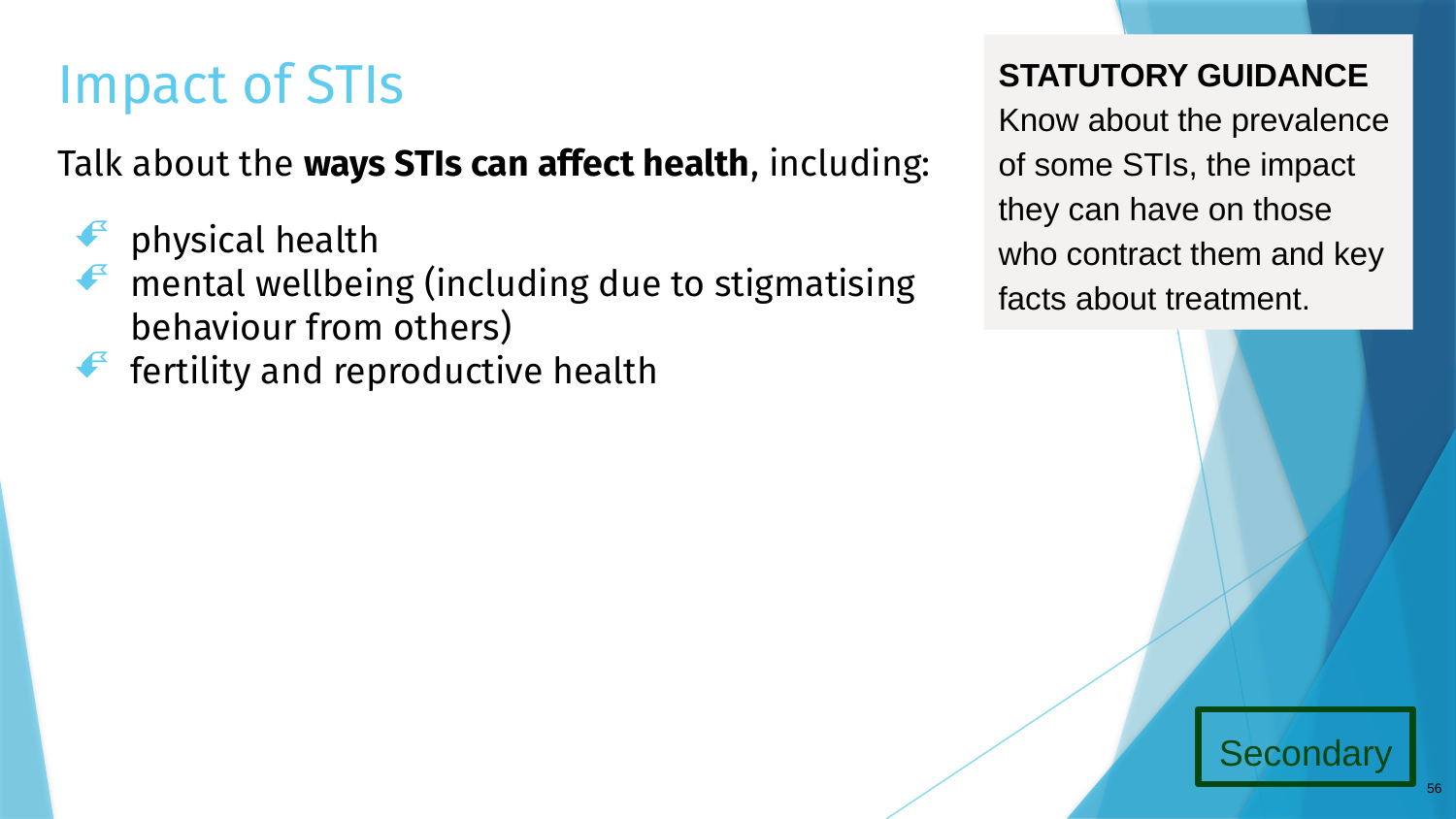

# Impact of STIs

STATUTORY GUIDANCE
Know about the prevalence of some STIs, the impact they can have on those who contract them and key facts about treatment.
Talk about the ways STIs can affect health, including:
physical health
mental wellbeing (including due to stigmatising behaviour from others)
fertility and reproductive health

Secondary
56